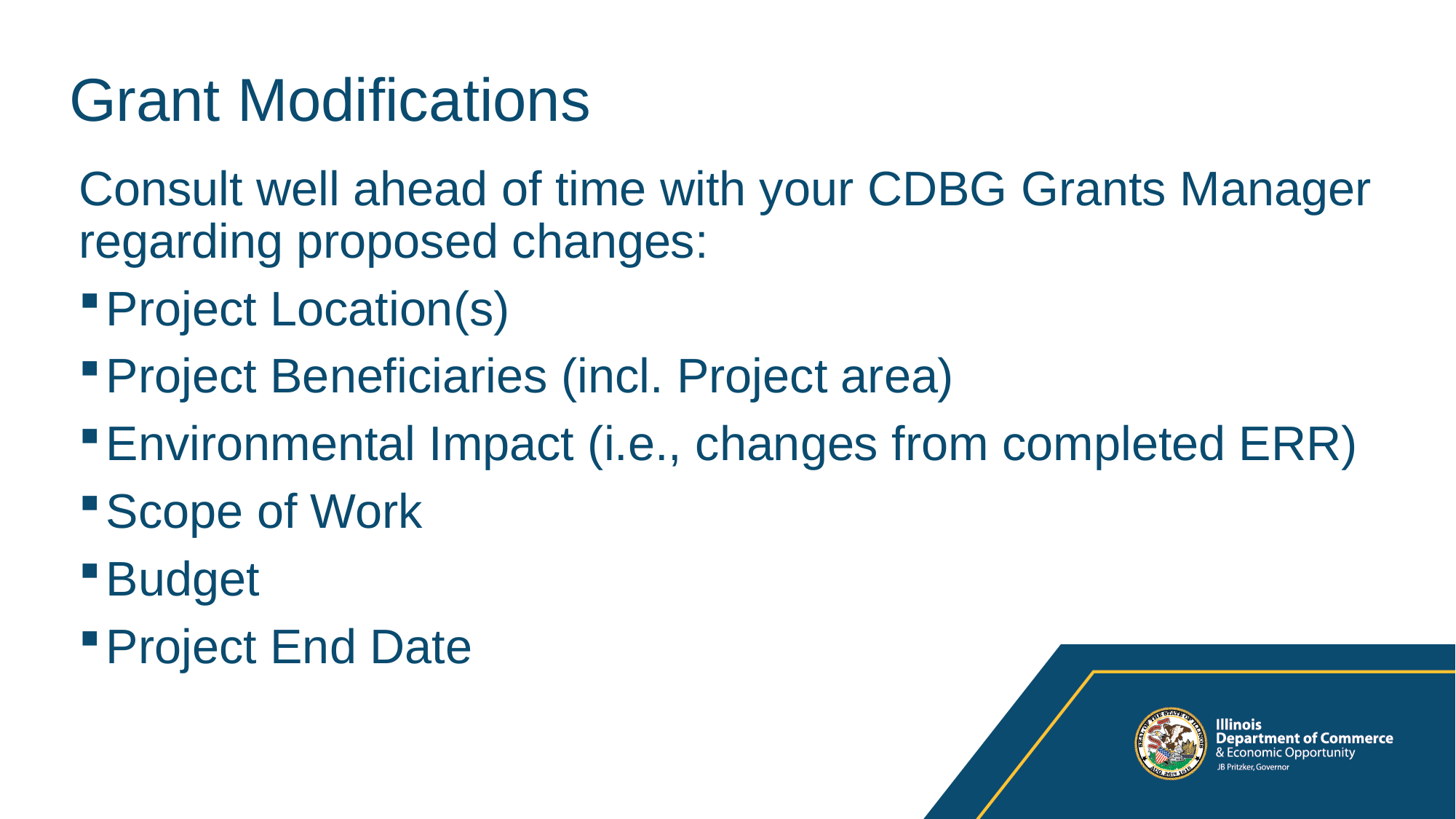

# Grant Modifications
Consult well ahead of time with your CDBG Grants Manager regarding proposed changes:
Project Location(s)
Project Beneficiaries (incl. Project area)
Environmental Impact (i.e., changes from completed ERR)
Scope of Work
Budget
Project End Date